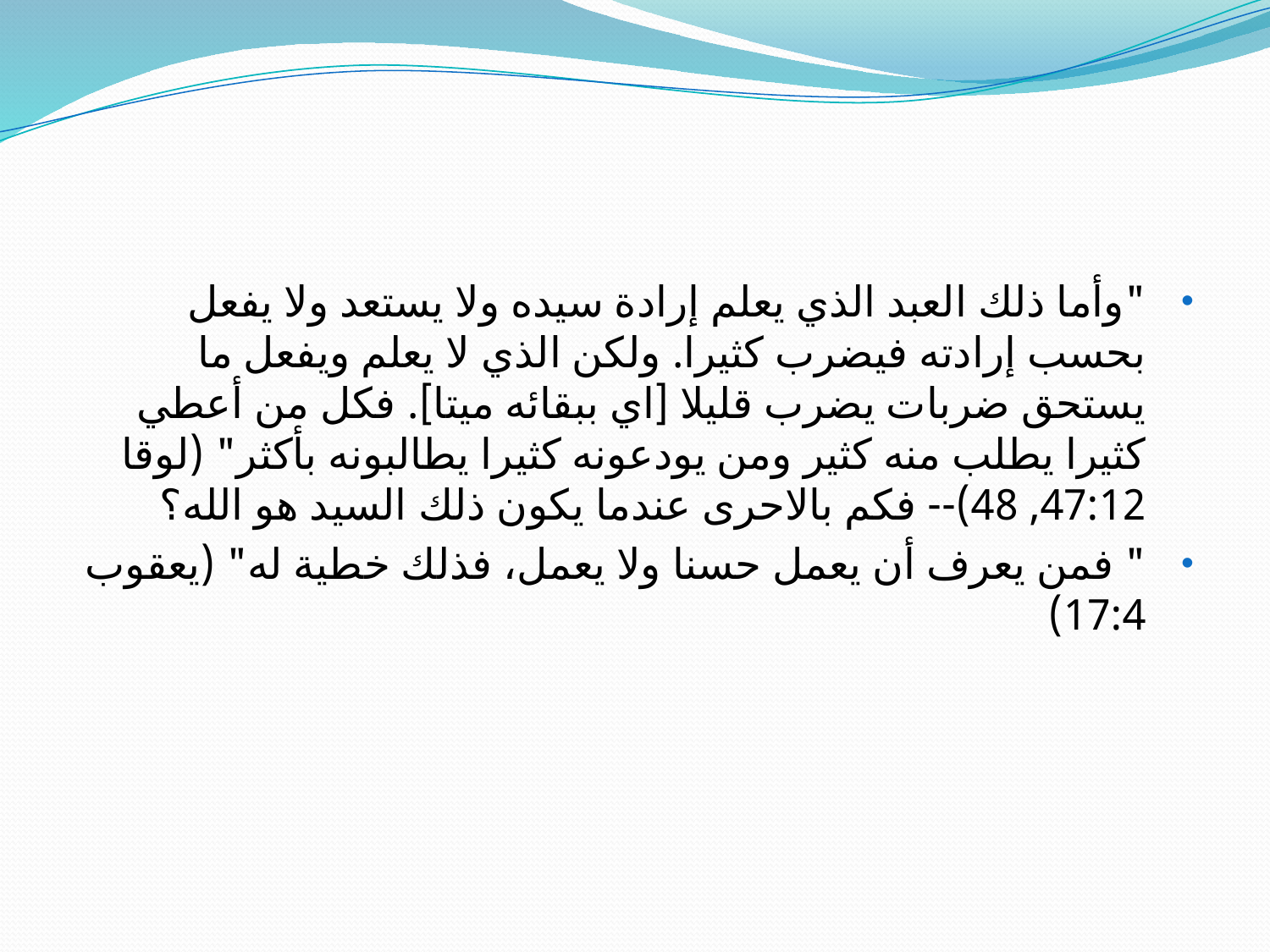

#
"وأما ذلك العبد الذي يعلم إرادة سيده ولا يستعد ولا يفعل بحسب إرادته فيضرب كثيرا. ولكن الذي لا يعلم ويفعل ما يستحق ضربات يضرب قليلا [اي ببقائه ميتا]. فكل من أعطي كثيرا يطلب منه كثير ومن يودعونه كثيرا يطالبونه بأكثر" (لوقا 47:12, 48)-- فكم بالاحرى عندما يكون ذلك السيد هو الله؟
" فمن يعرف أن يعمل حسنا ولا يعمل، فذلك خطية له" (يعقوب 17:4)